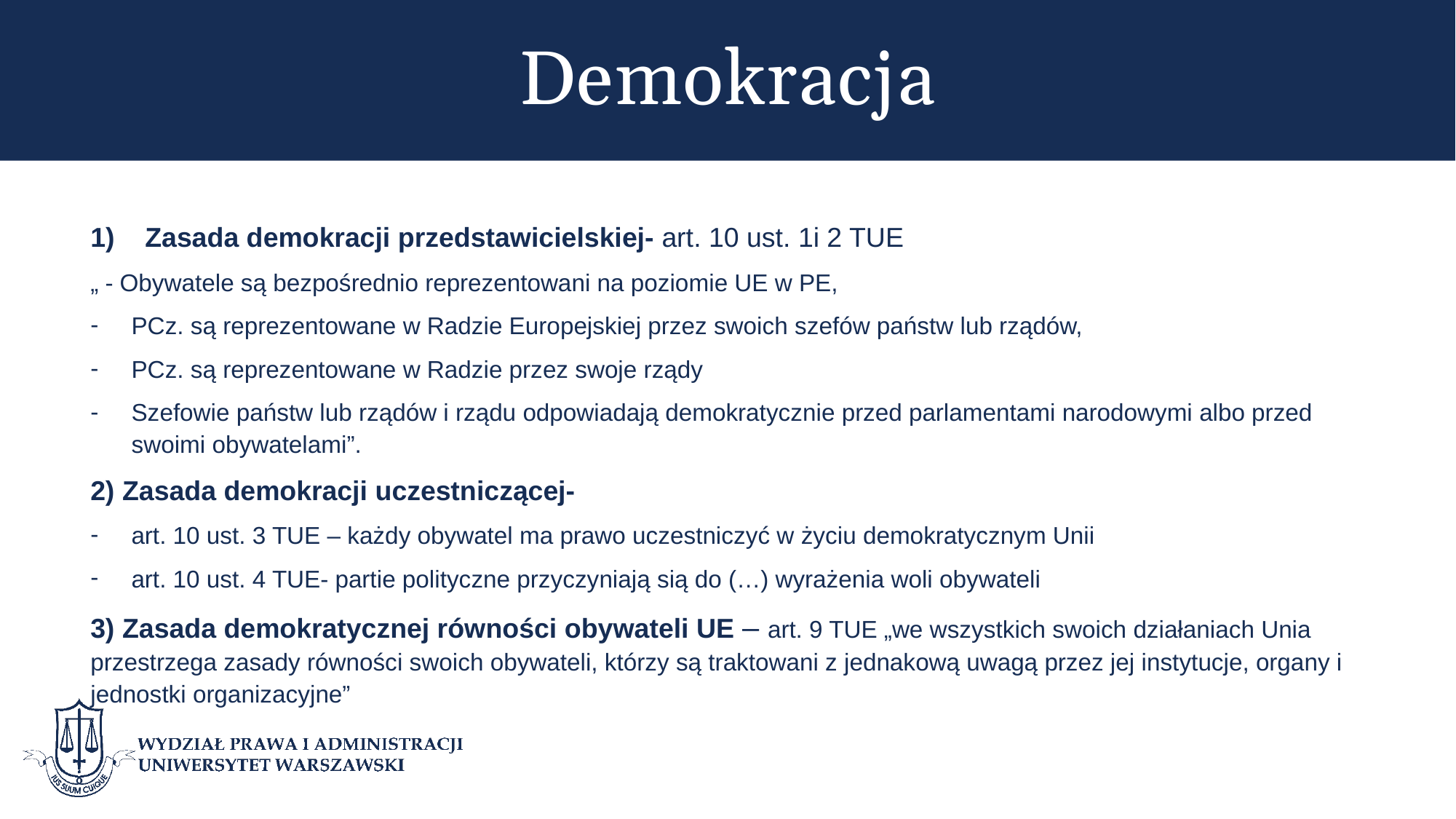

# Demokracja
Zasada demokracji przedstawicielskiej- art. 10 ust. 1i 2 TUE
„ - Obywatele są bezpośrednio reprezentowani na poziomie UE w PE,
PCz. są reprezentowane w Radzie Europejskiej przez swoich szefów państw lub rządów,
PCz. są reprezentowane w Radzie przez swoje rządy
Szefowie państw lub rządów i rządu odpowiadają demokratycznie przed parlamentami narodowymi albo przed swoimi obywatelami”.
2) Zasada demokracji uczestniczącej-
art. 10 ust. 3 TUE – każdy obywatel ma prawo uczestniczyć w życiu demokratycznym Unii
art. 10 ust. 4 TUE- partie polityczne przyczyniają sią do (…) wyrażenia woli obywateli
3) Zasada demokratycznej równości obywateli UE – art. 9 TUE „we wszystkich swoich działaniach Unia przestrzega zasady równości swoich obywateli, którzy są traktowani z jednakową uwagą przez jej instytucje, organy i jednostki organizacyjne”